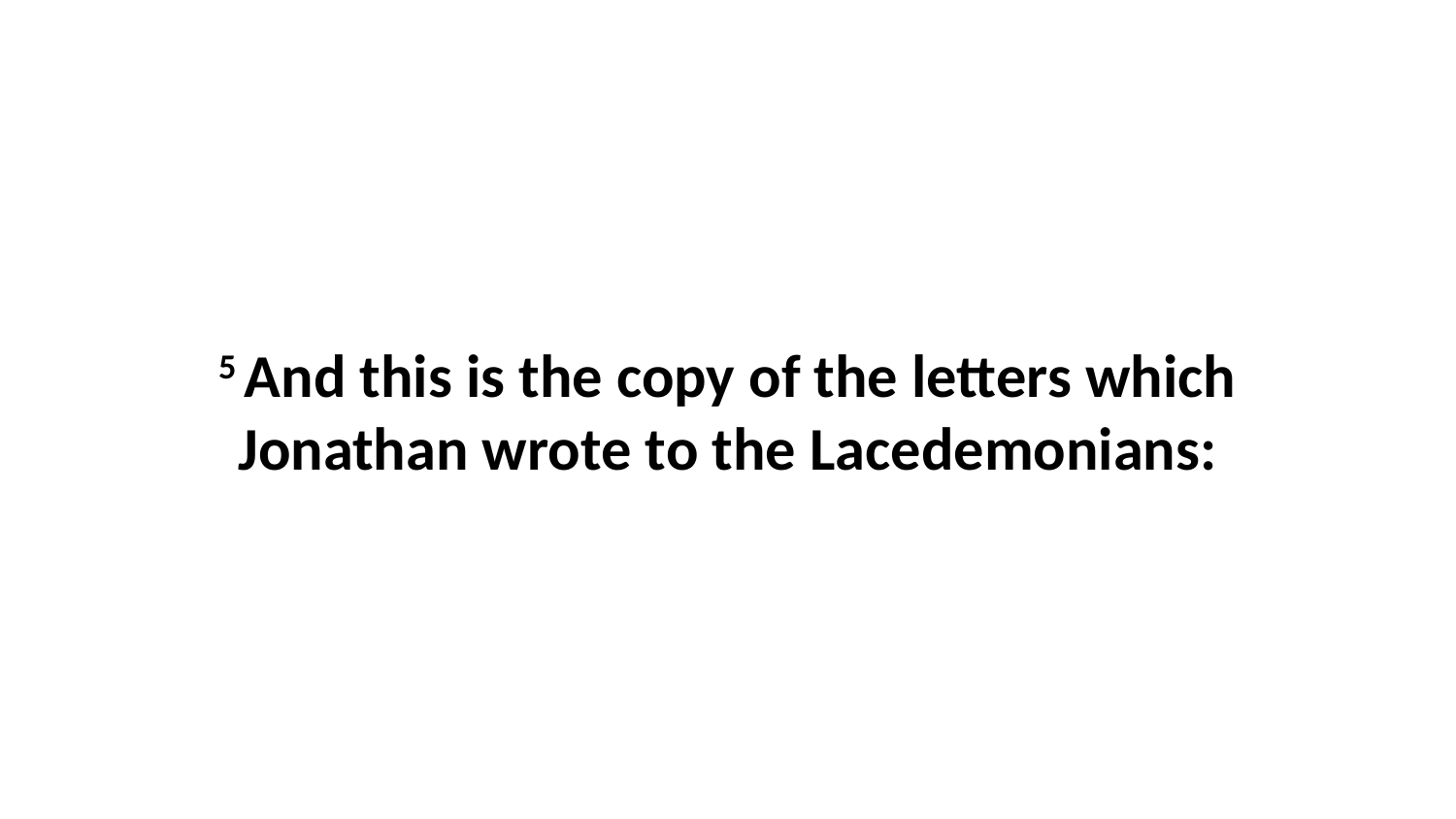

5 And this is the copy of the letters which Jonathan wrote to the Lacedemonians: